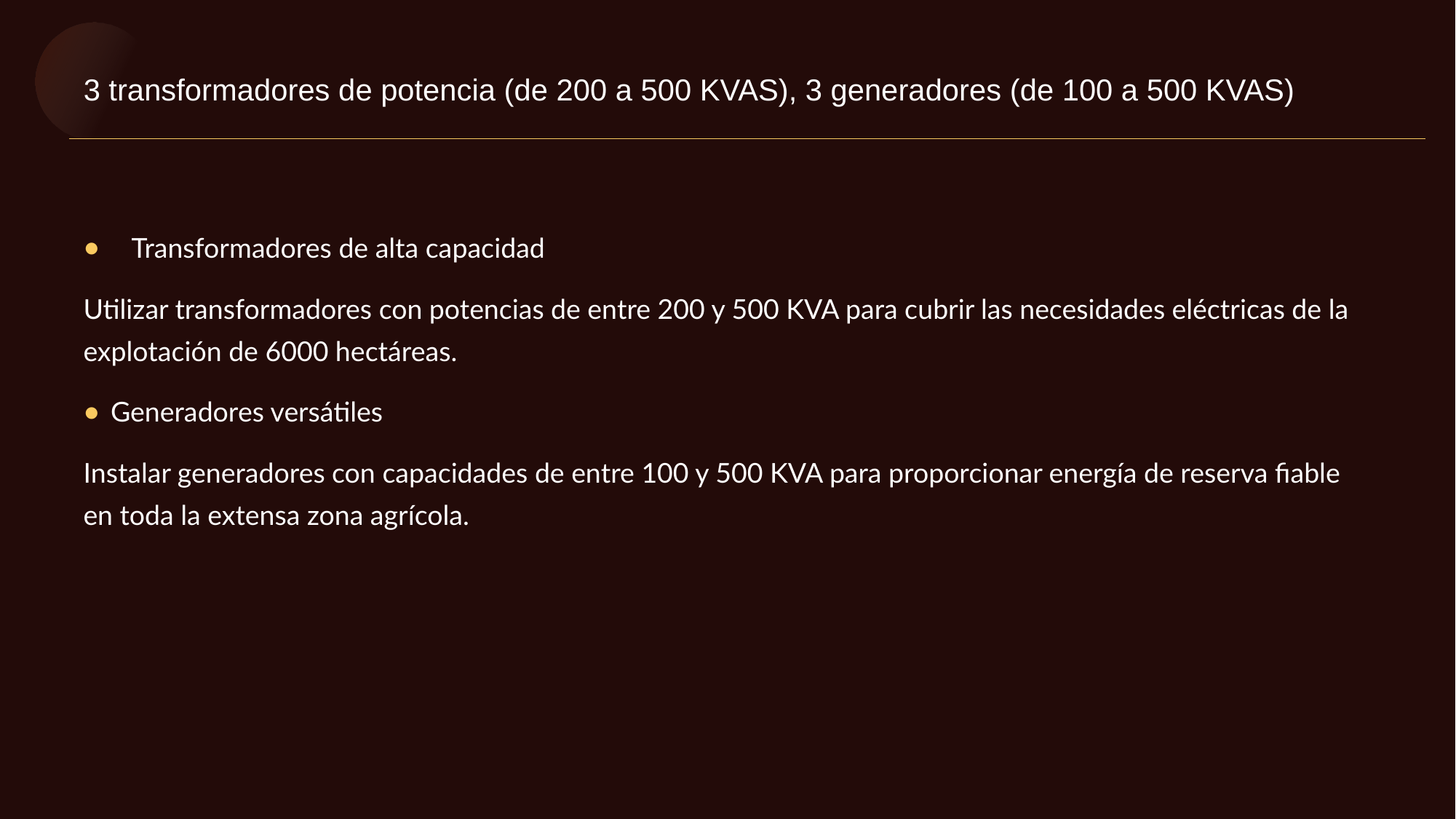

3 transformadores de potencia (de 200 a 500 KVAS), 3 generadores (de 100 a 500 KVAS)
   Transformadores de alta capacidad
Utilizar transformadores con potencias de entre 200 y 500 KVA para cubrir las necesidades eléctricas de la explotación de 6000 hectáreas.
Generadores versátiles
Instalar generadores con capacidades de entre 100 y 500 KVA para proporcionar energía de reserva fiable en toda la extensa zona agrícola.